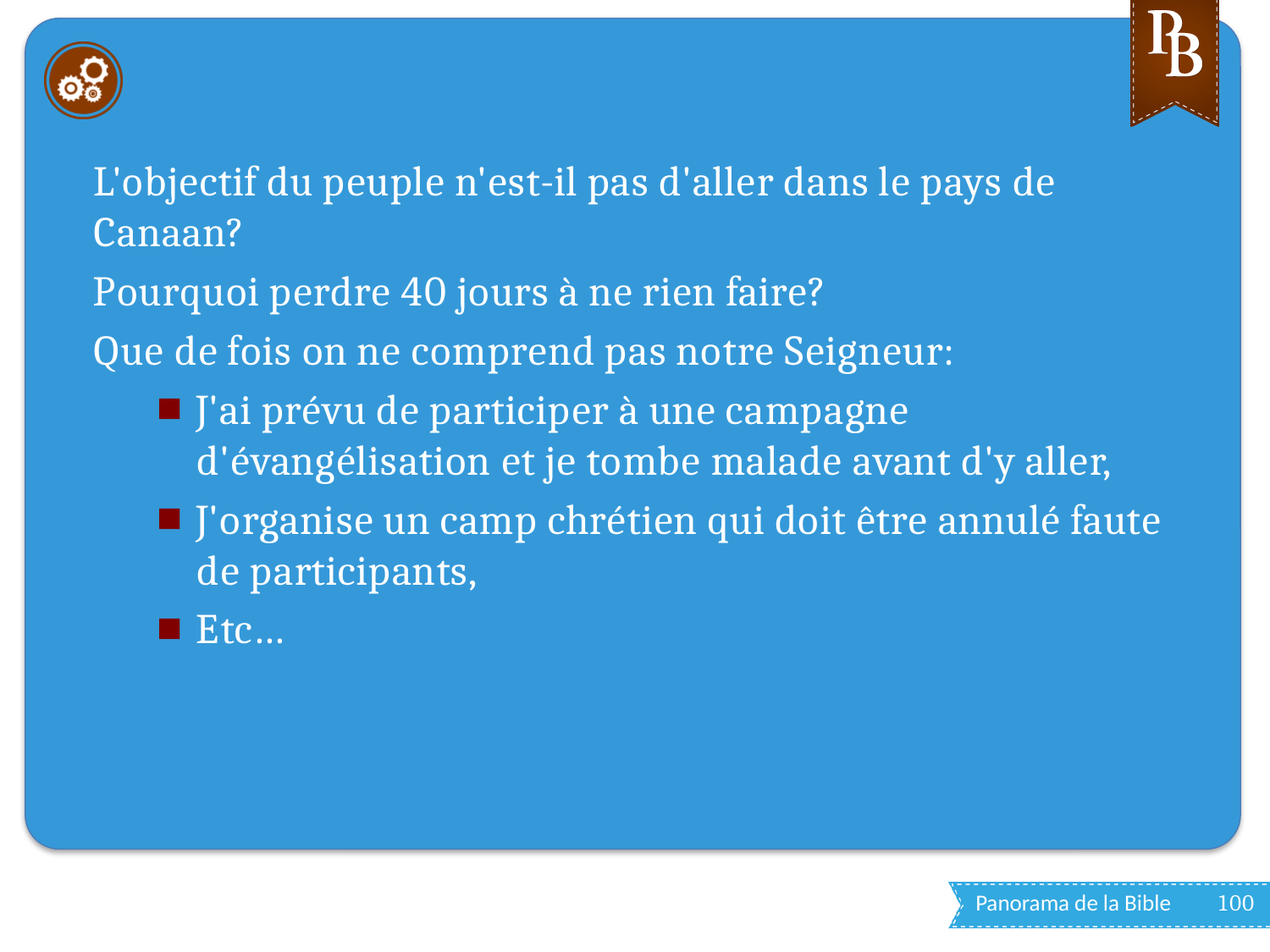

#
L'objectif du peuple n'est-il pas d'aller dans le pays de Canaan?
Pourquoi perdre 40 jours à ne rien faire?
Que de fois on ne comprend pas notre Seigneur:
J'ai prévu de participer à une campagne d'évangélisation et je tombe malade avant d'y aller,
J'organise un camp chrétien qui doit être annulé faute de participants,
Etc…